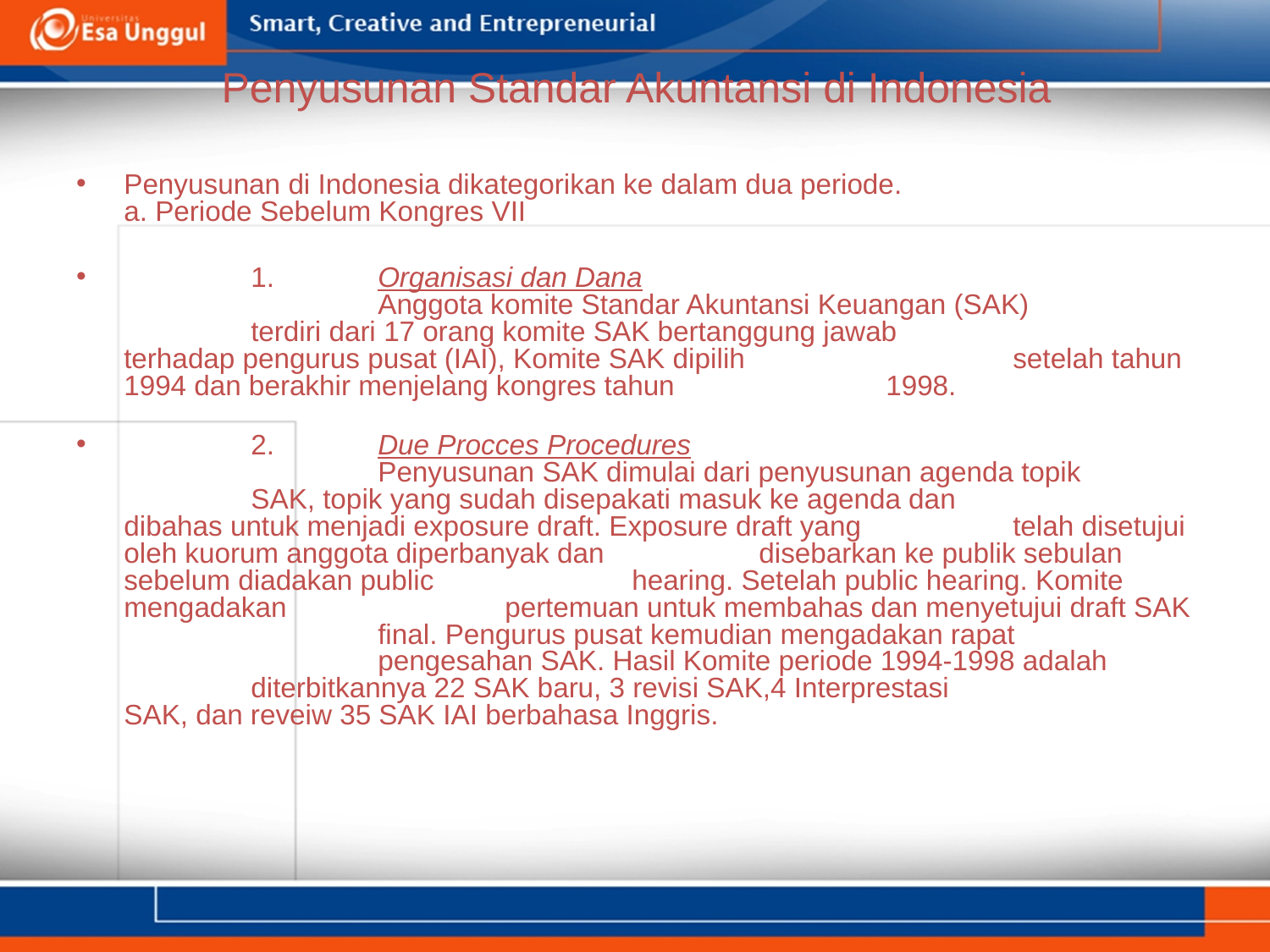

# Penyusunan Standar Akuntansi di Indonesia
Penyusunan di Indonesia dikategorikan ke dalam dua periode.
a. Periode Sebelum Kongres VII
	1. 	Organisasi dan Dana
		Anggota komite Standar Akuntansi Keuangan (SAK) 		terdiri dari 17 orang komite SAK bertanggung jawab 		terhadap pengurus pusat (IAI), Komite SAK dipilih 			setelah tahun 1994 dan berakhir menjelang kongres tahun 		1998.
	2. 	Due Procces Procedures
		Penyusunan SAK dimulai dari penyusunan agenda topik 		SAK, topik yang sudah disepakati masuk ke agenda dan 		dibahas untuk menjadi exposure draft. Exposure draft yang 		telah disetujui oleh kuorum anggota diperbanyak dan 		disebarkan ke publik sebulan sebelum diadakan public 		hearing. Setelah public hearing. Komite mengadakan 		pertemuan untuk membahas dan menyetujui draft SAK 		final. Pengurus pusat kemudian mengadakan rapat 			pengesahan SAK. Hasil Komite periode 1994-1998 adalah 		diterbitkannya 22 SAK baru, 3 revisi SAK,4 Interprestasi 		SAK, dan reveiw 35 SAK IAI berbahasa Inggris.